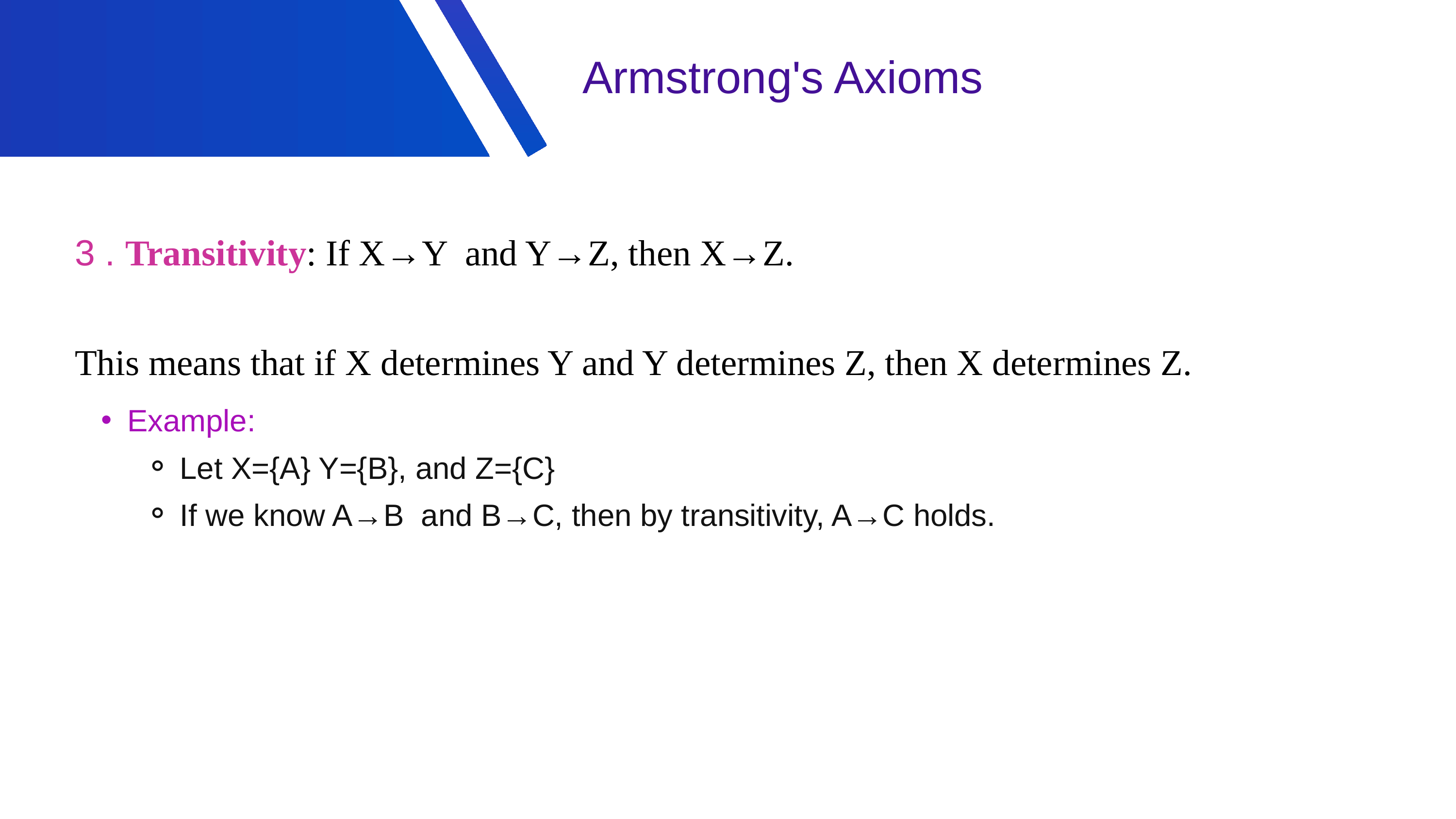

Armstrong's Axioms

3 . Transitivity: If X→Y  and Y→Z, then X→Z.

This means that if X determines Y and Y determines Z, then X determines Z.
Example:
Let X={A} Y={B}, and Z={C}
If we know A→B  and B→C, then by transitivity, A→C holds.